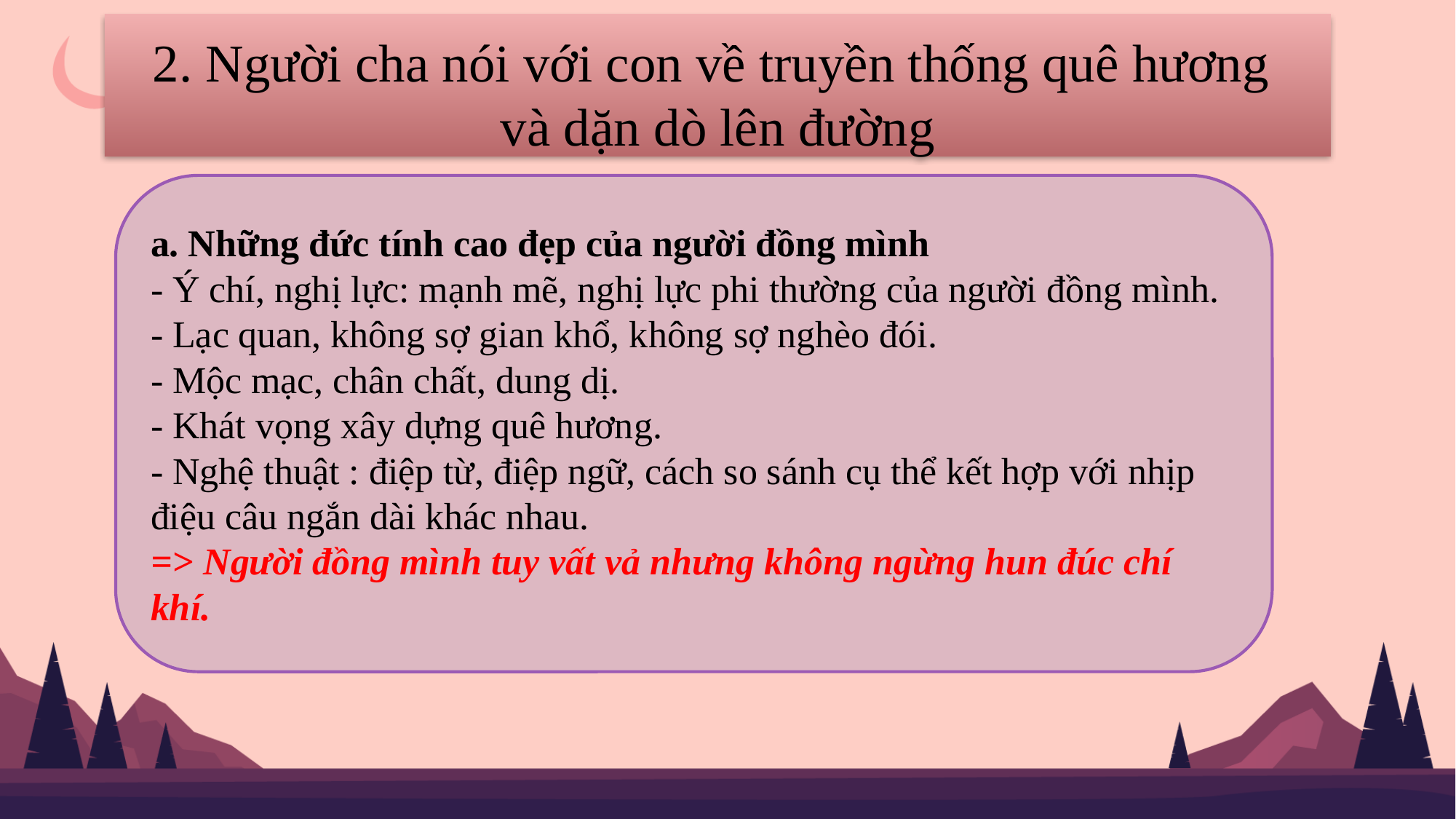

2. Người cha nói với con về truyền thống quê hương
và dặn dò lên đường
a. Những đức tính cao đẹp của người đồng mình
- Ý chí, nghị lực: mạnh mẽ, nghị lực phi thường của người đồng mình.
- Lạc quan, không sợ gian khổ, không sợ nghèo đói.
- Mộc mạc, chân chất, dung dị.
- Khát vọng xây dựng quê hương.
- Nghệ thuật : điệp từ, điệp ngữ, cách so sánh cụ thể kết hợp với nhịp điệu câu ngắn dài khác nhau.
=> Người đồng mình tuy vất vả nhưng không ngừng hun đúc chí khí.